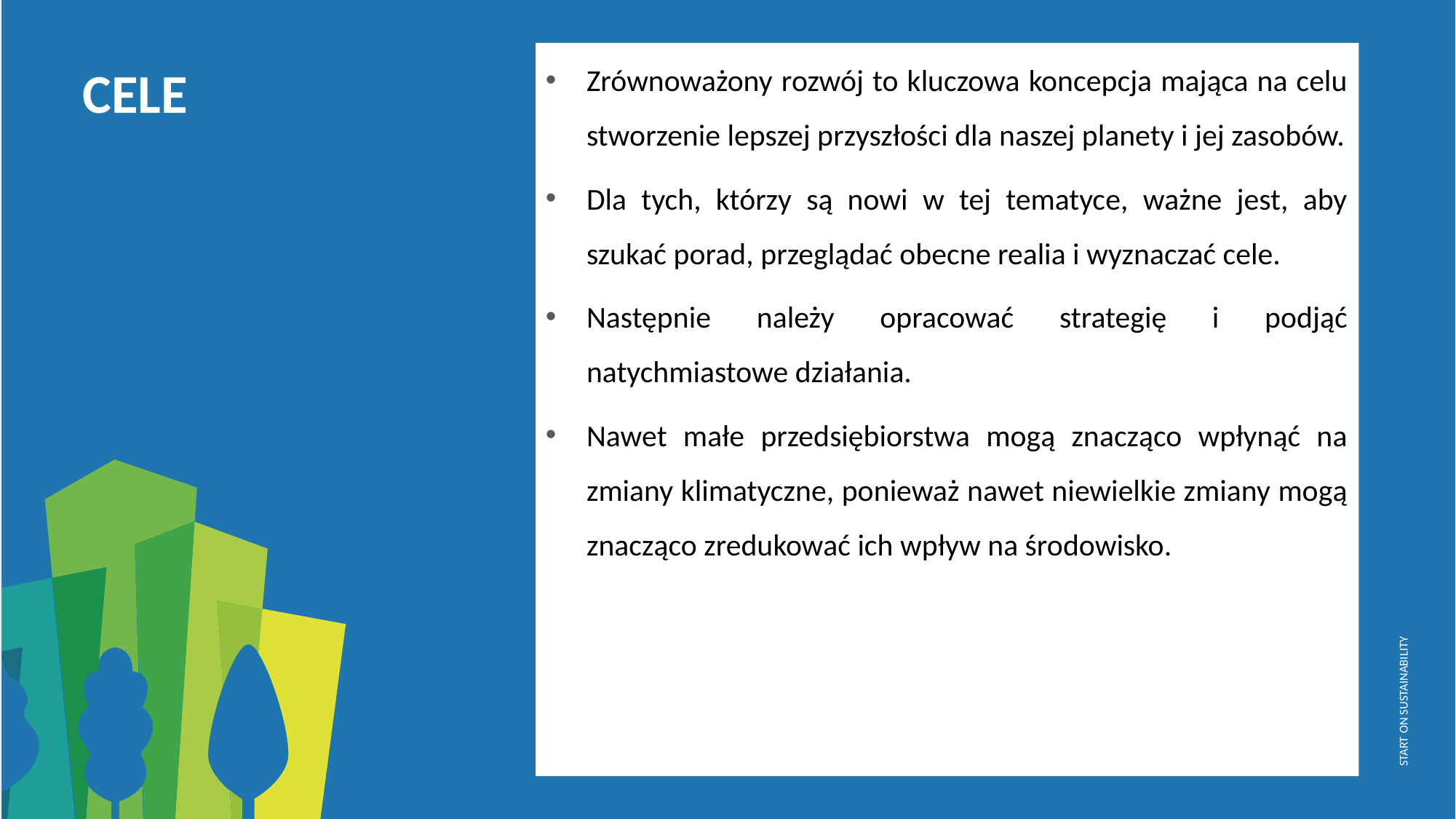

Zrównoważony rozwój to kluczowa koncepcja mająca na celu stworzenie lepszej przyszłości dla naszej planety i jej zasobów.
Dla tych, którzy są nowi w tej tematyce, ważne jest, aby szukać porad, przeglądać obecne realia i wyznaczać cele.
Następnie należy opracować strategię i podjąć natychmiastowe działania.
Nawet małe przedsiębiorstwa mogą znacząco wpłynąć na zmiany klimatyczne, ponieważ nawet niewielkie zmiany mogą znacząco zredukować ich wpływ na środowisko.
CELE